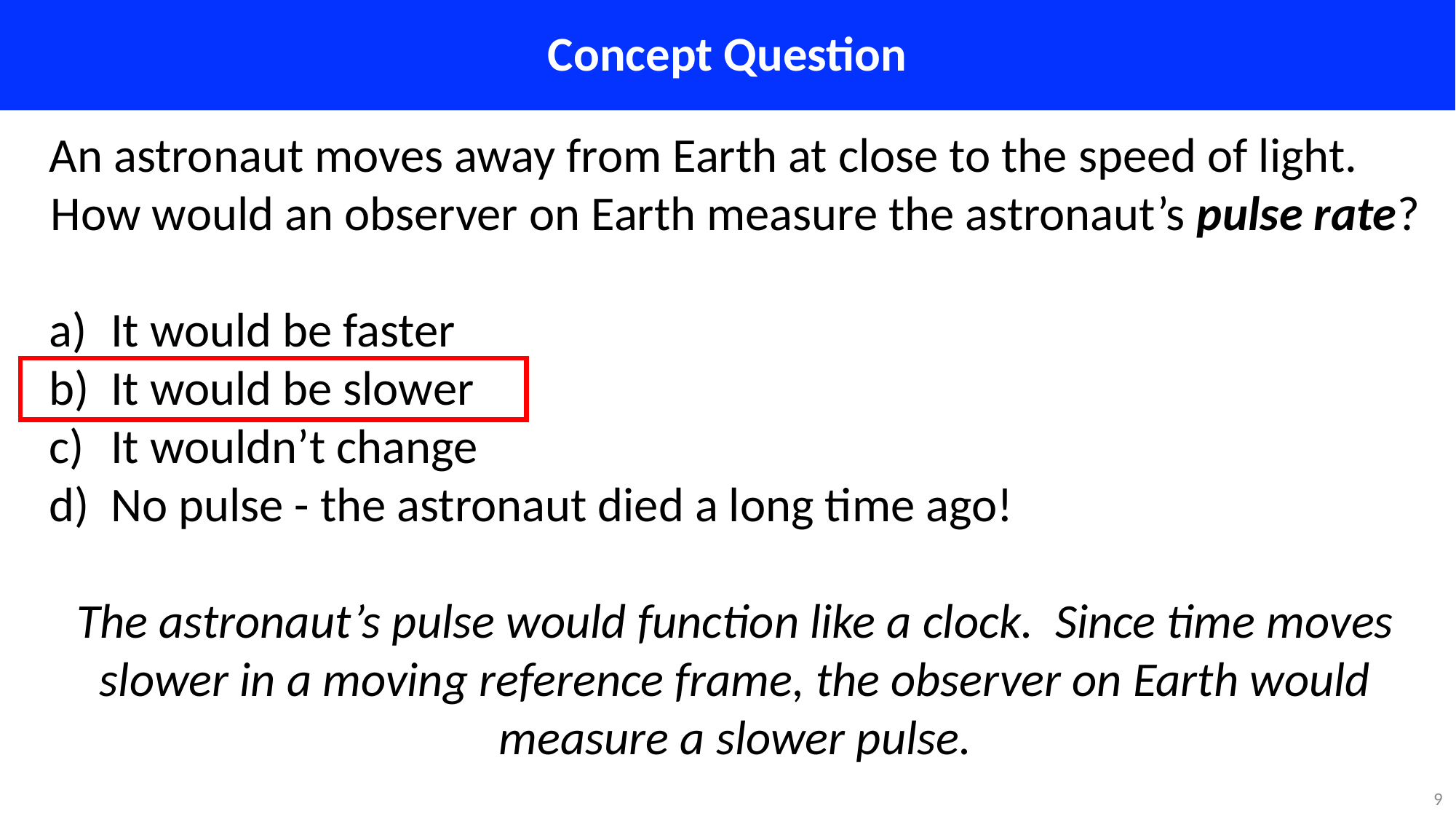

# Concept Question
An astronaut moves away from Earth at close to the speed of light. How would an observer on Earth measure the astronaut’s pulse rate?

It would be faster
It would be slower
It wouldn’t change
No pulse - the astronaut died a long time ago!

The astronaut’s pulse would function like a clock.  Since time moves slower in a moving reference frame, the observer on Earth would measure a slower pulse.

9